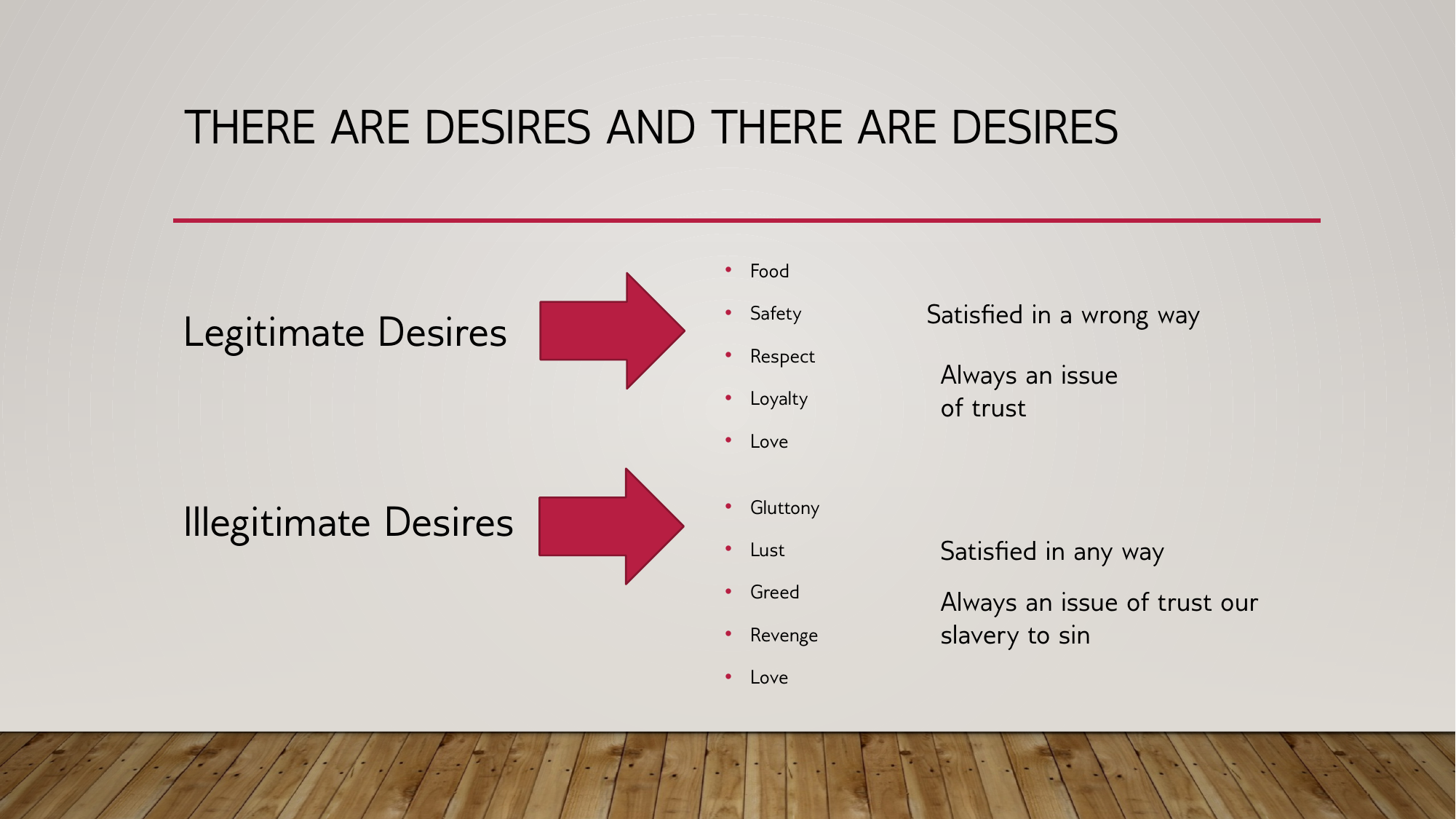

# There are desires and there are desires
Food
Safety
Respect
Loyalty
Love

Satisfied in a wrong way
Legitimate Desires

Always an issue of trust

Gluttony
Lust
Greed
Revenge
Love
Illegitimate Desires
Satisfied in any way
Always an issue of trust our slavery to sin